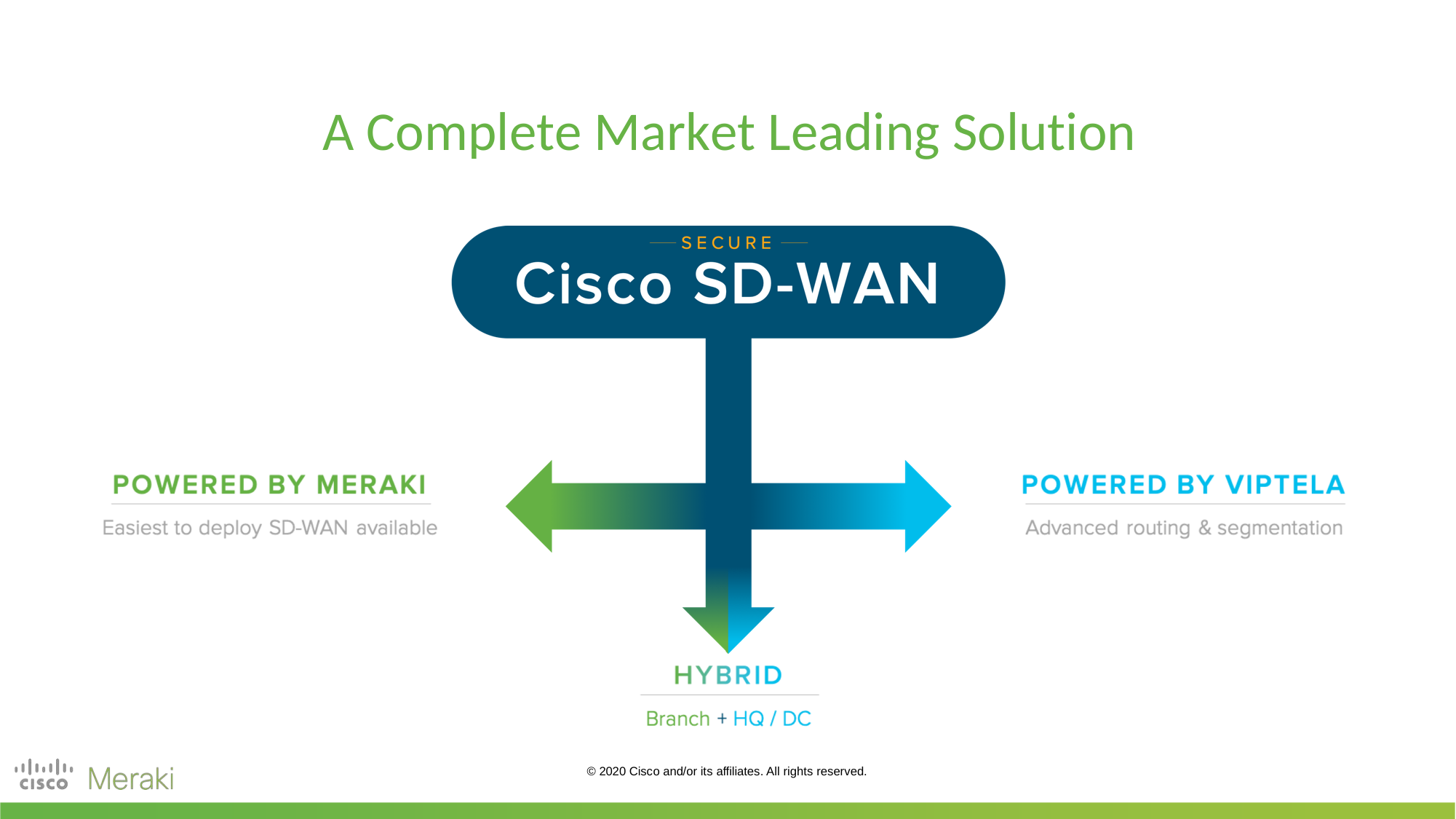

# A Complete Market Leading Solution

© 2020 Cisco and/or its affiliates. All rights reserved.